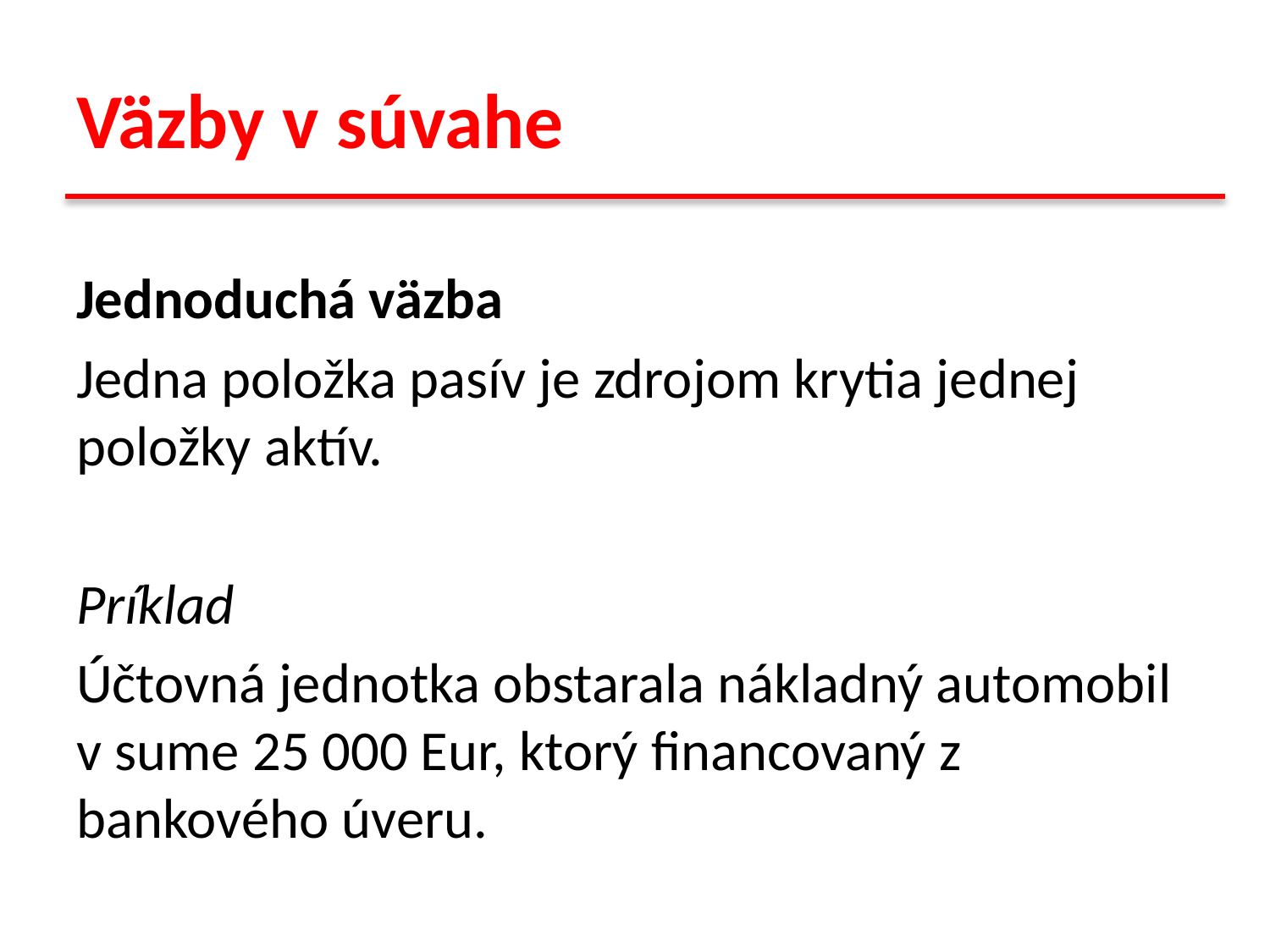

# Väzby v súvahe
Jednoduchá väzba
Jedna položka pasív je zdrojom krytia jednej položky aktív.

Príklad
Účtovná jednotka obstarala nákladný automobil v sume 25 000 Eur, ktorý financovaný z bankového úveru.